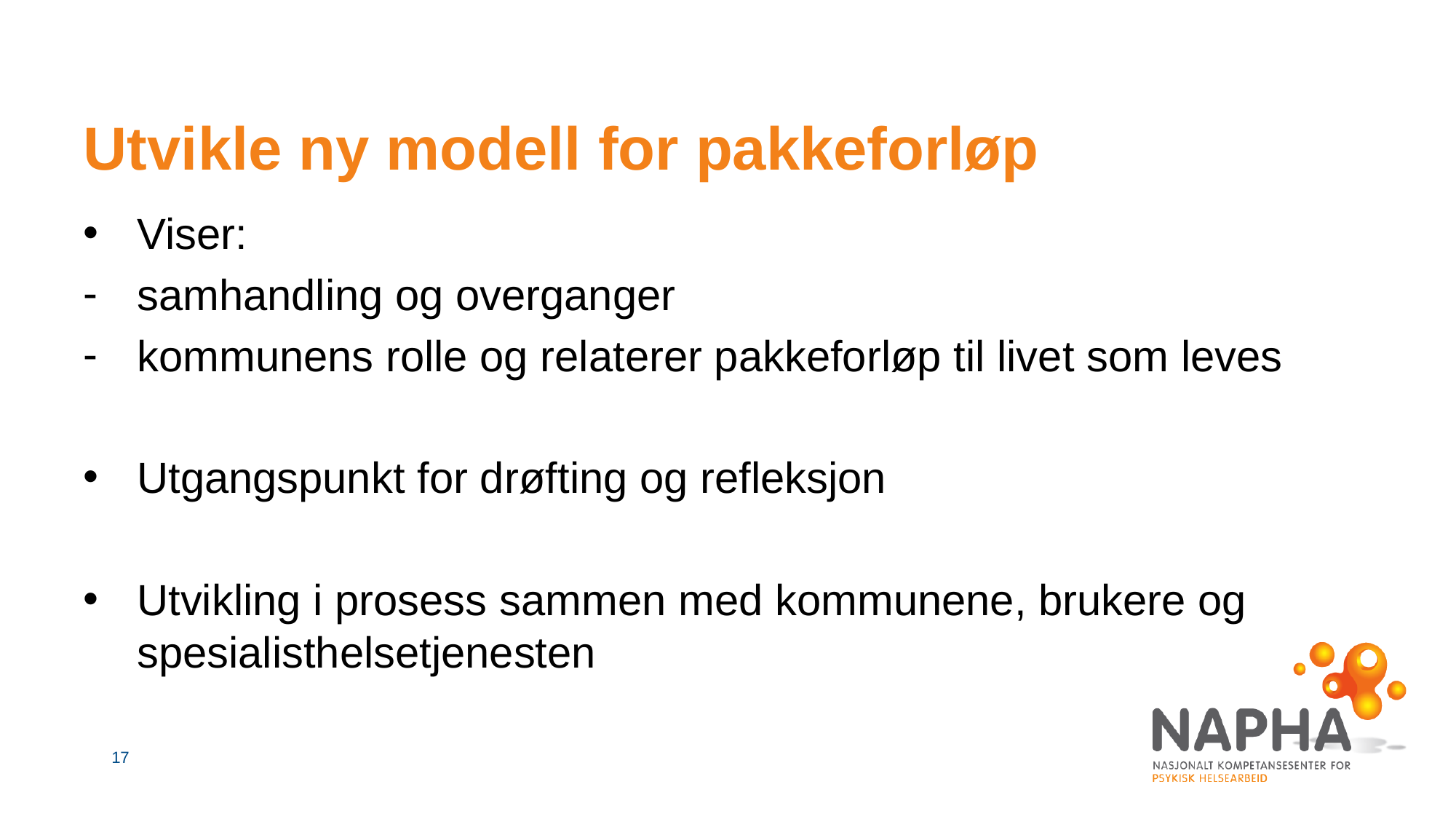

# Utvikle ny modell for pakkeforløp
Viser:
samhandling og overganger
kommunens rolle og relaterer pakkeforløp til livet som leves

Utgangspunkt for drøfting og refleksjon

Utvikling i prosess sammen med kommunene, brukere og spesialisthelsetjenesten